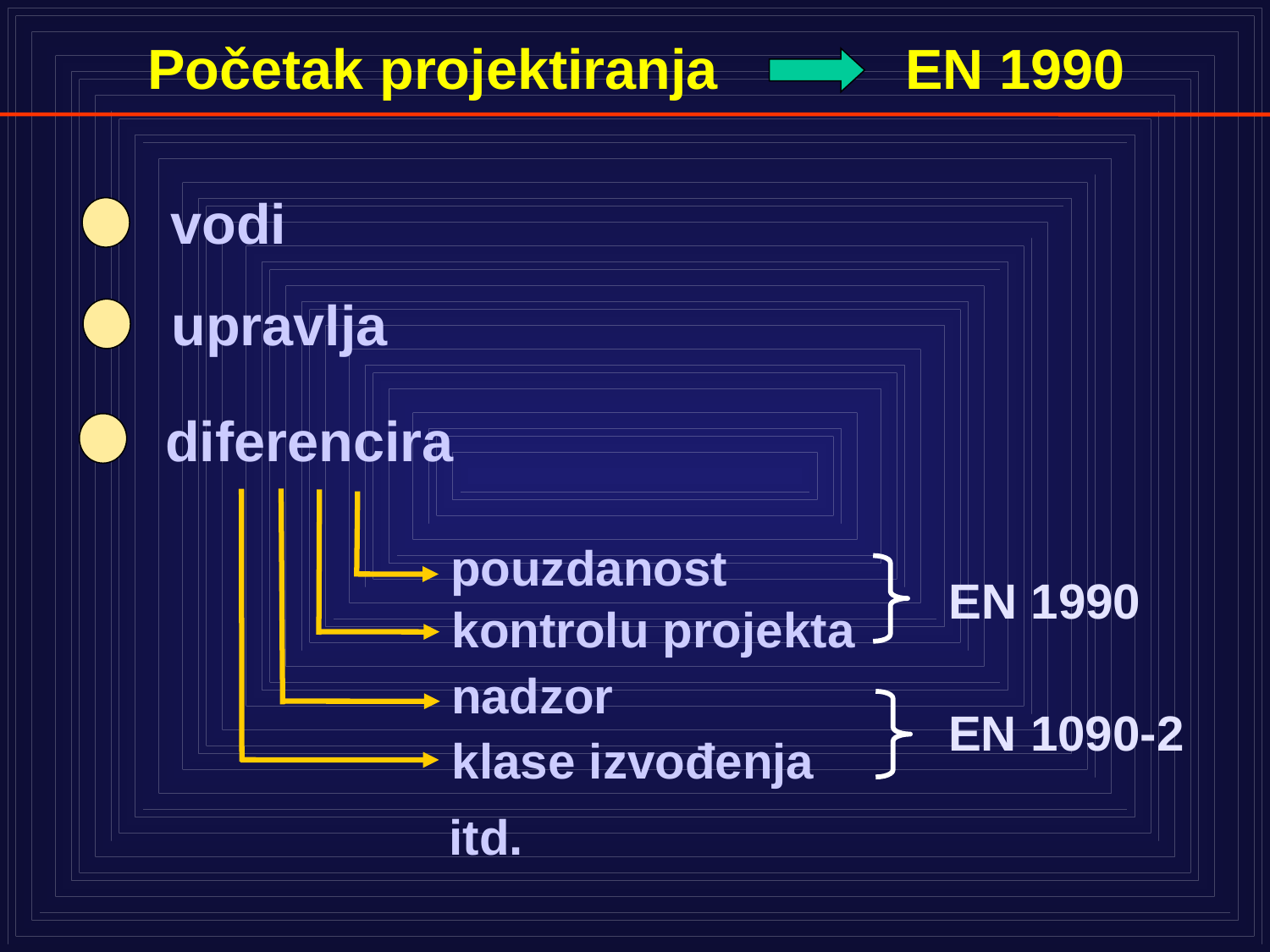

Početak projektiranja            EN 1990

vodi

upravlja

diferencira

pouzdanost

EN 1990

kontrolu projekta

nadzor

EN 1090-2

klase izvođenja

itd.